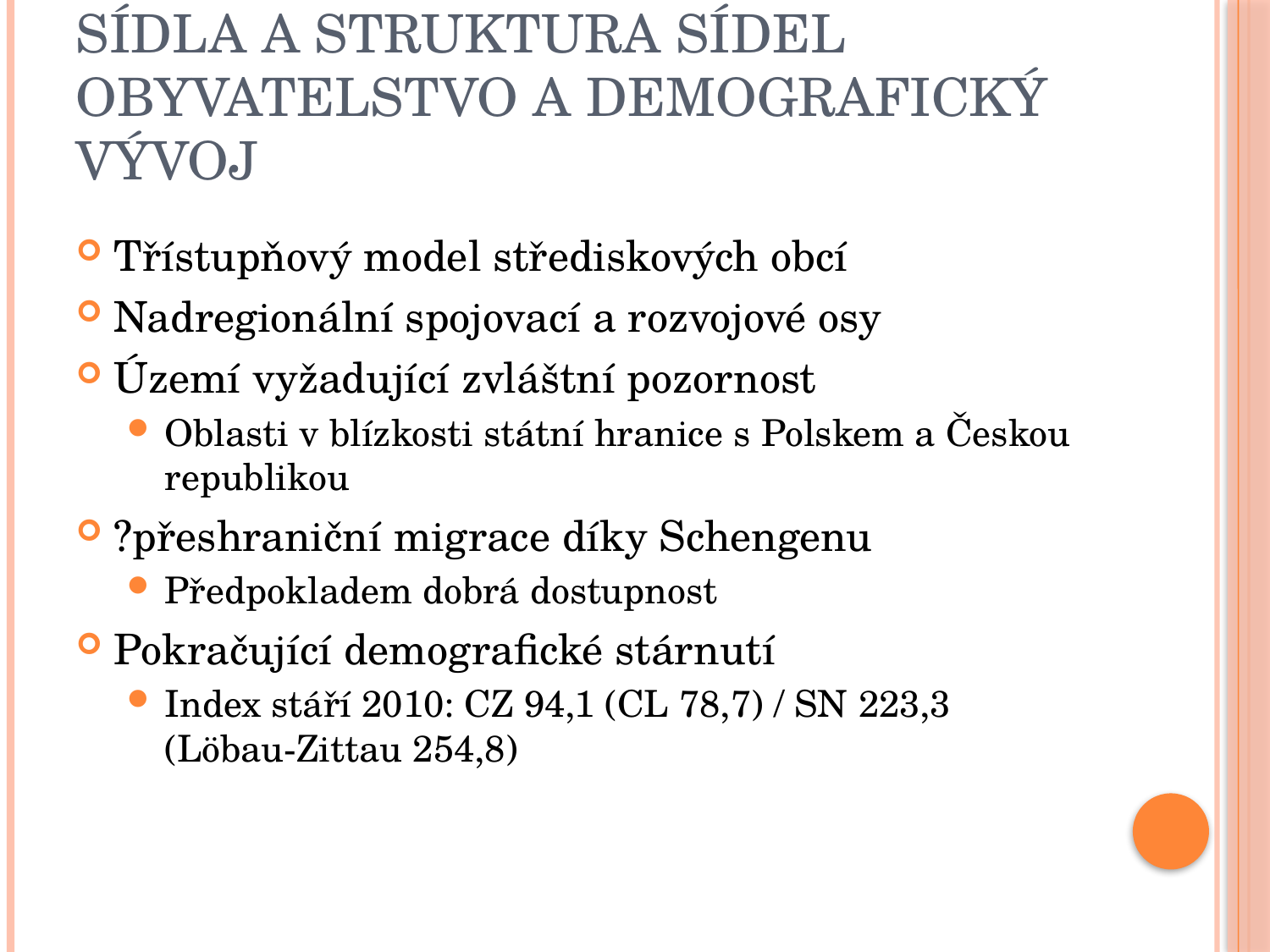

# Sídla a struktura sídel Obyvatelstvo a demografický vývoj
Třístupňový model střediskových obcí
Nadregionální spojovací a rozvojové osy
Území vyžadující zvláštní pozornost
Oblasti v blízkosti státní hranice s Polskem a Českou republikou
?přeshraniční migrace díky Schengenu
Předpokladem dobrá dostupnost
Pokračující demografické stárnutí
Index stáří 2010: CZ 94,1 (CL 78,7) / SN 223,3 (Löbau-Zittau 254,8)